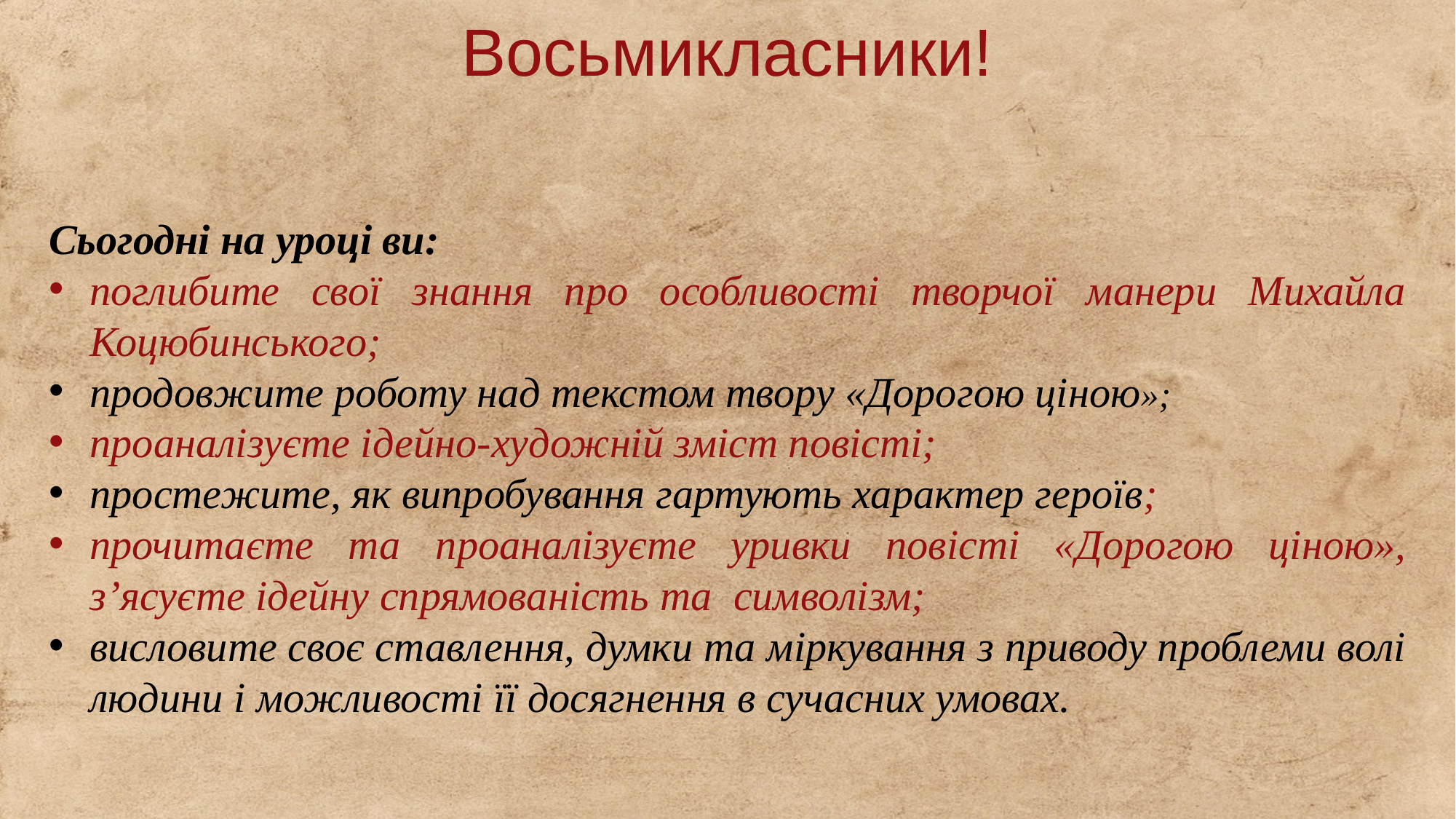

Восьмикласники!
Сьогодні на уроці ви:
поглибите свої знання про особливості творчої манери Михайла Коцюбинського;
продовжите роботу над текстом твору «Дорогою ціною»;
проаналізуєте ідейно-художній зміст повісті;
простежите, як випробування гартують характер героїв;
прочитаєте та проаналізуєте уривки повісті «Дорогою ціною», з’ясуєте ідейну спрямованість та  символізм;
висловите своє ставлення, думки та міркування з приводу проблеми волі людини і можливості її досягнення в сучасних умовах.